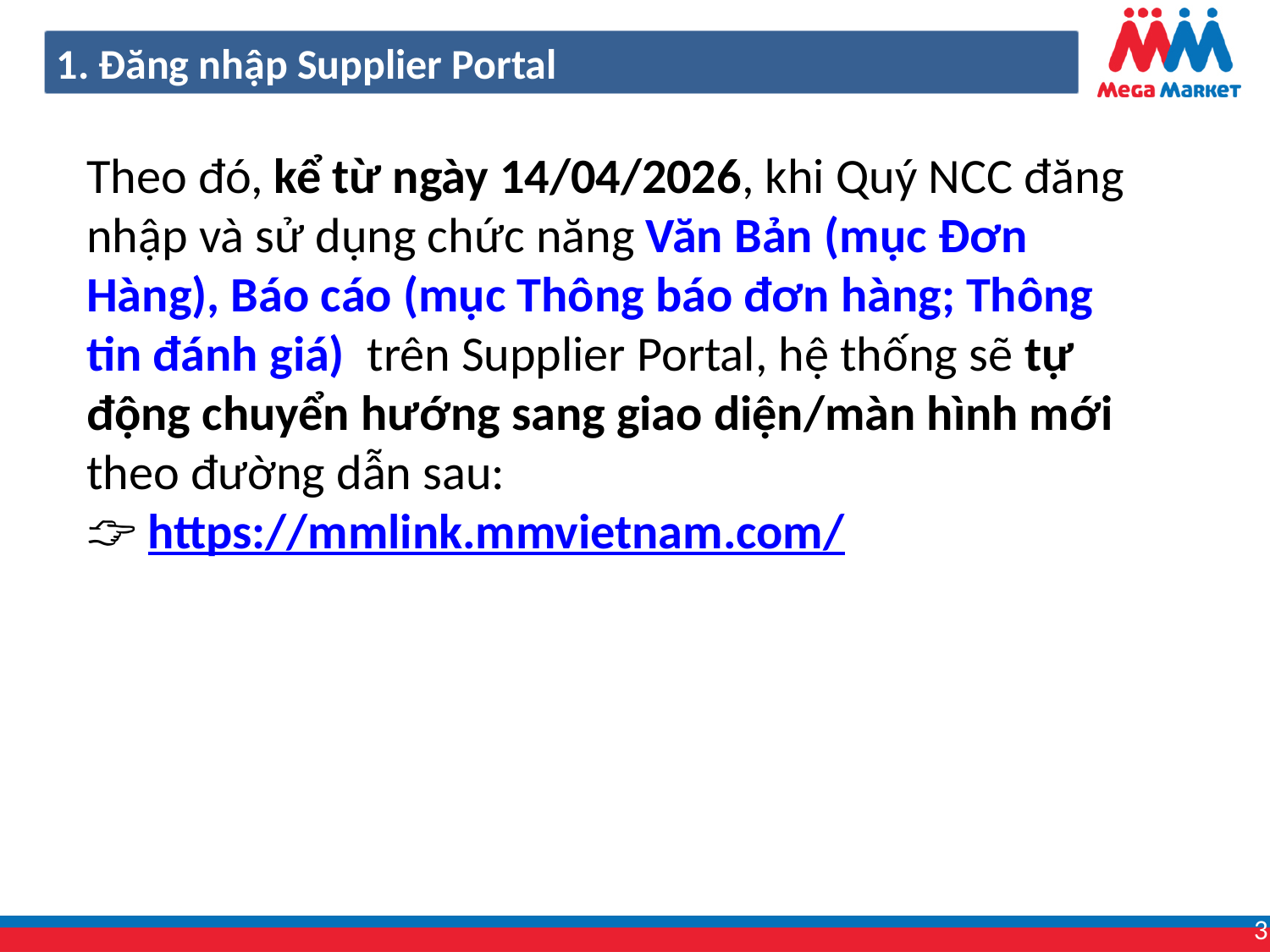

1. Đăng nhập Supplier Portal
Theo đó, kể từ ngày 14/04/2026, khi Quý NCC đăng nhập và sử dụng chức năng Văn Bản (mục Đơn Hàng), Báo cáo (mục Thông báo đơn hàng; Thông tin đánh giá)  trên Supplier Portal, hệ thống sẽ tự động chuyển hướng sang giao diện/màn hình mới theo đường dẫn sau:
👉 https://mmlink.mmvietnam.com/
3